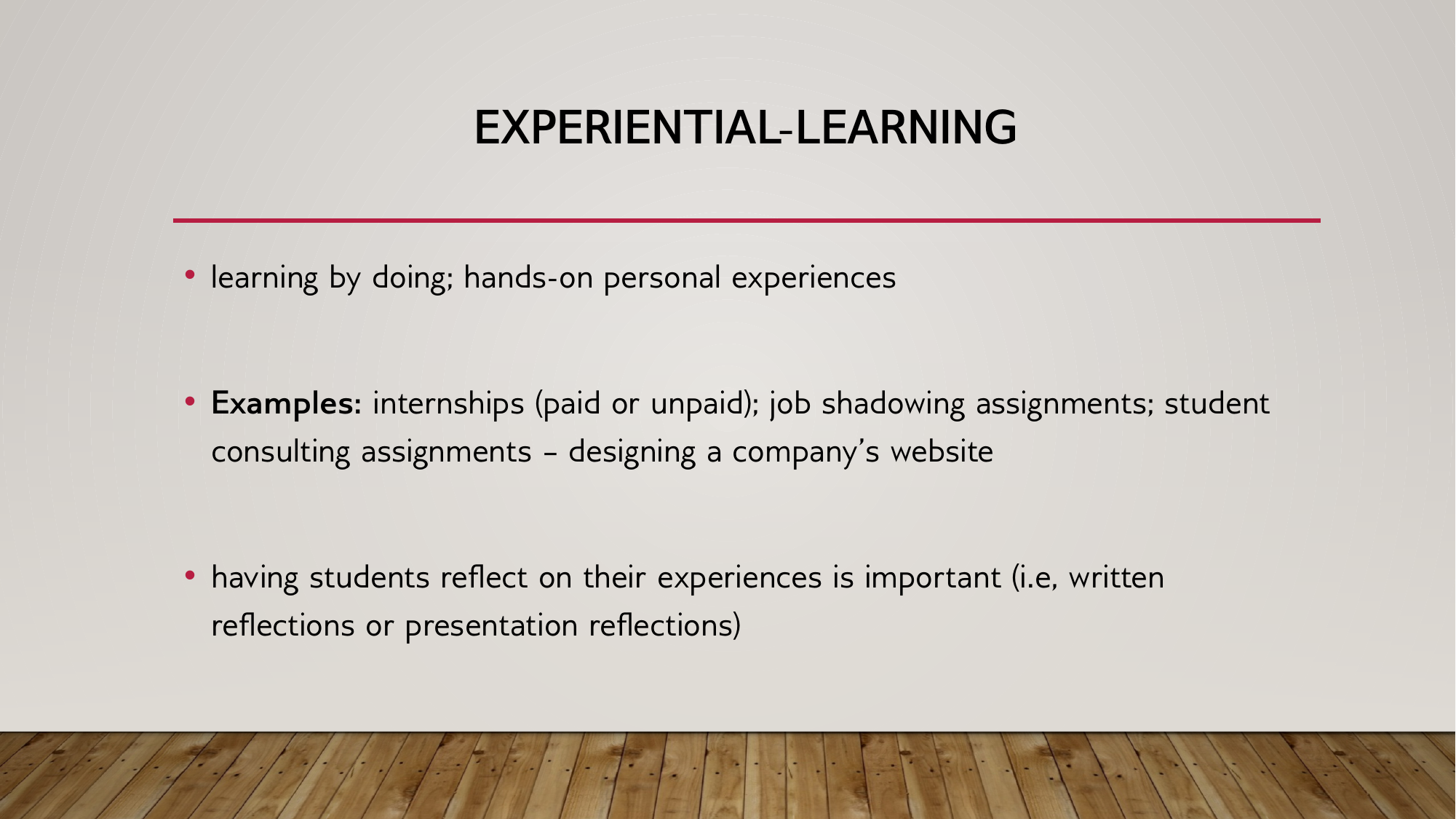

# Experiential-learning
learning by doing; hands-on personal experiences

Examples: internships (paid or unpaid); job shadowing assignments; student consulting assignments – designing a company’s website

having students reflect on their experiences is important (i.e, written reflections or presentation reflections)